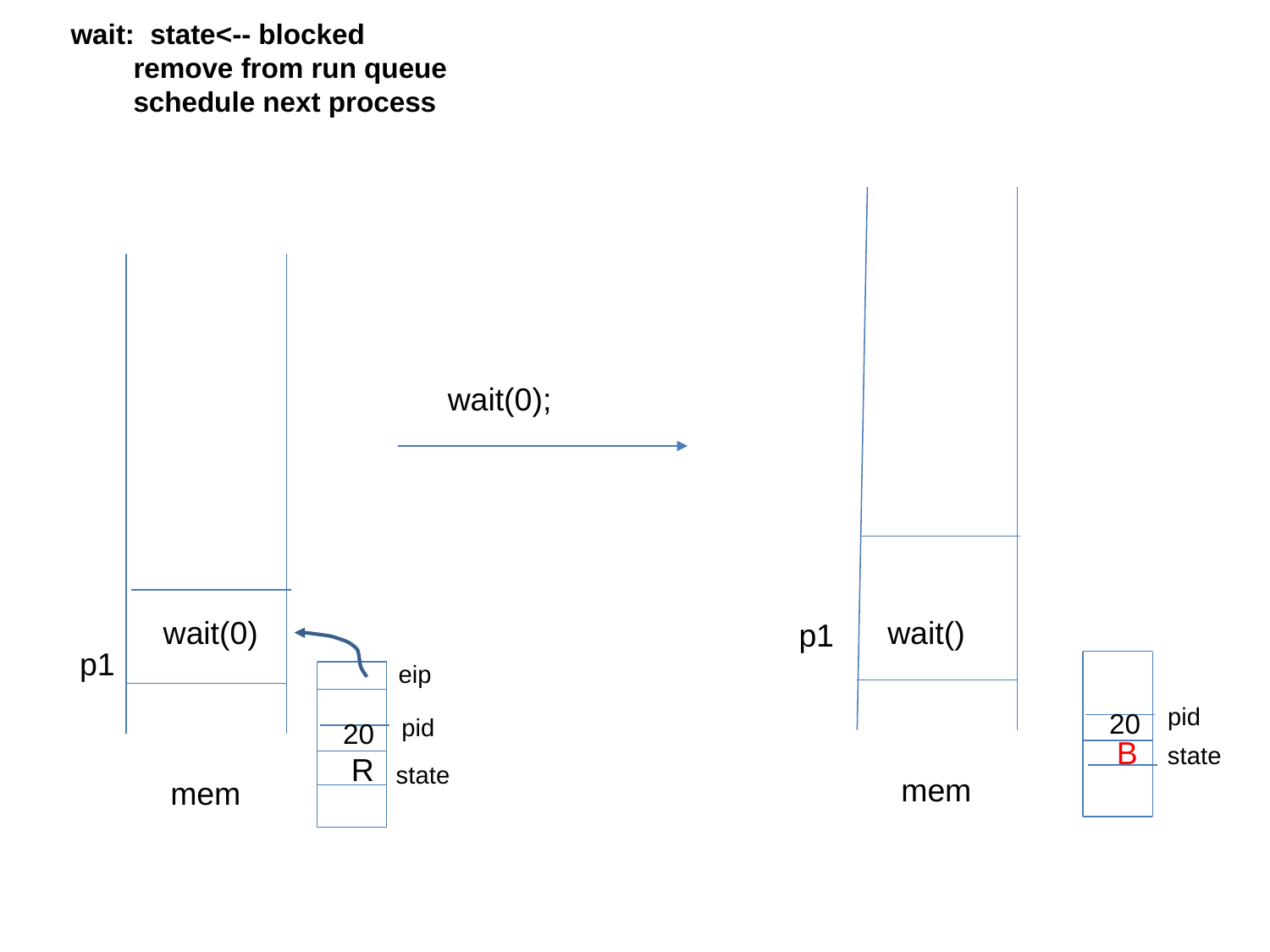

wait:  state<-- blocked
        remove from run queue
        schedule next process
wait(0);
wait(0)
wait()
p1

p1
eip
pid
20
pid
20
B
state
R
state
mem
mem